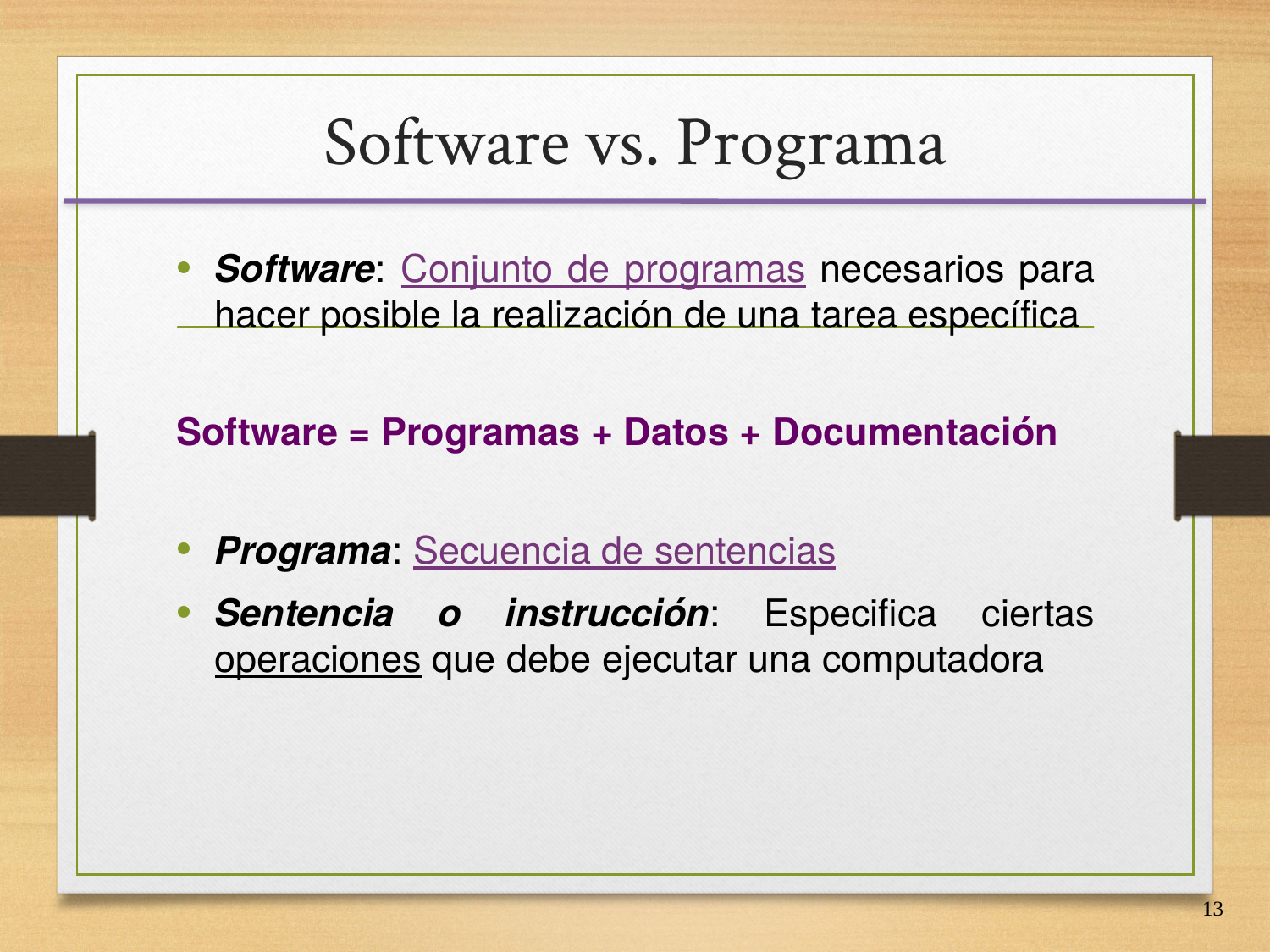

# Software vs. Programa
Software: Conjunto de programas necesarios para hacer posible la realización de una tarea específica

Software = Programas + Datos + Documentación

Programa: Secuencia de sentencias
Sentencia o instrucción: Especifica ciertas operaciones que debe ejecutar una computadora
13